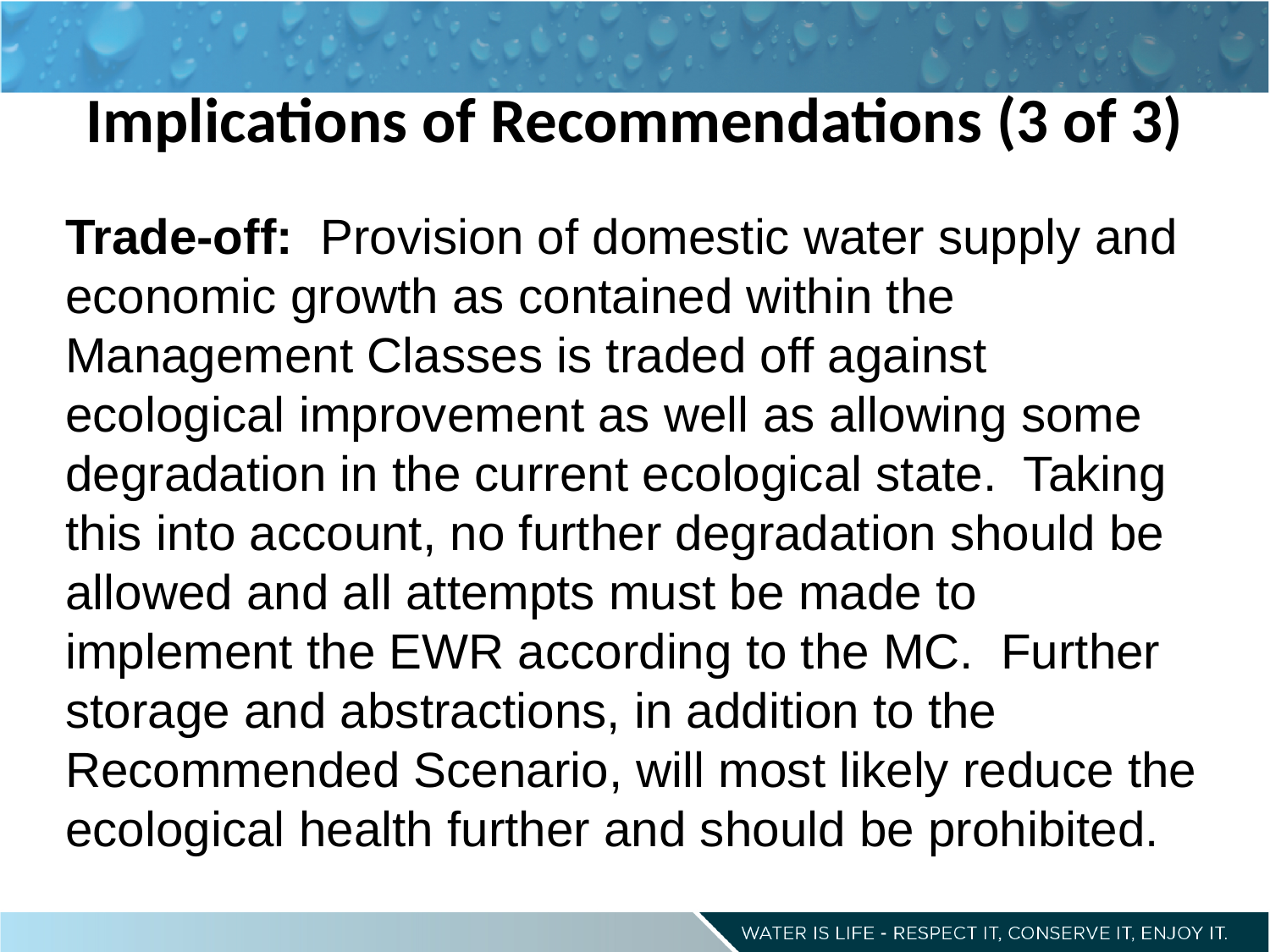

Implications of Recommendations (3 of 3)
Trade-off:  Provision of domestic water supply and economic growth as contained within the Management Classes is traded off against ecological improvement as well as allowing some degradation in the current ecological state.  Taking this into account, no further degradation should be allowed and all attempts must be made to implement the EWR according to the MC.  Further storage and abstractions, in addition to the Recommended Scenario, will most likely reduce the ecological health further and should be prohibited.